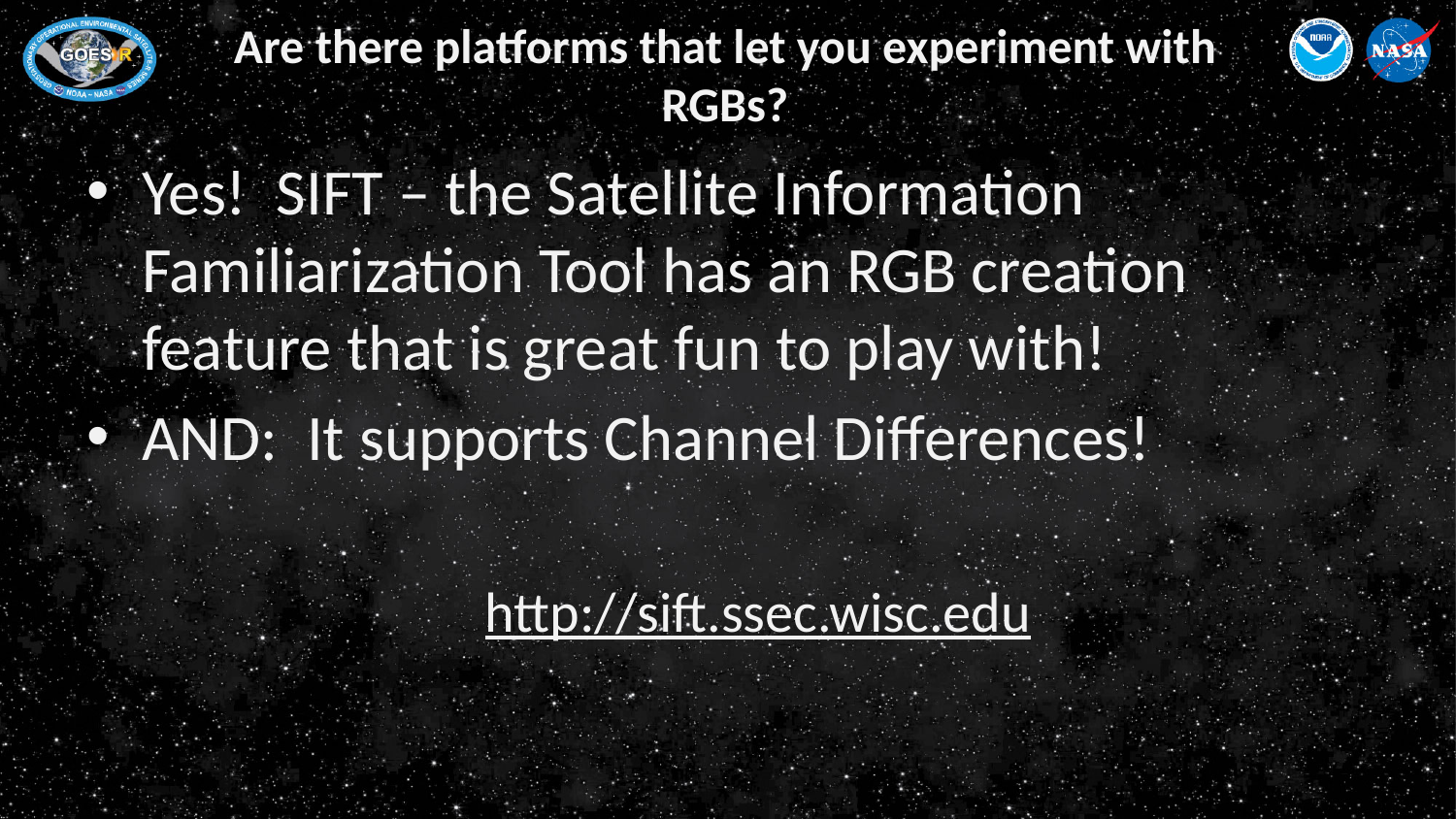

# Are there platforms that let you experiment with RGBs?
Yes!  SIFT – the Satellite Information Familiarization Tool has an RGB creation feature that is great fun to play with!
AND:  It supports Channel Differences!

http://sift.ssec.wisc.edu
 3F-14